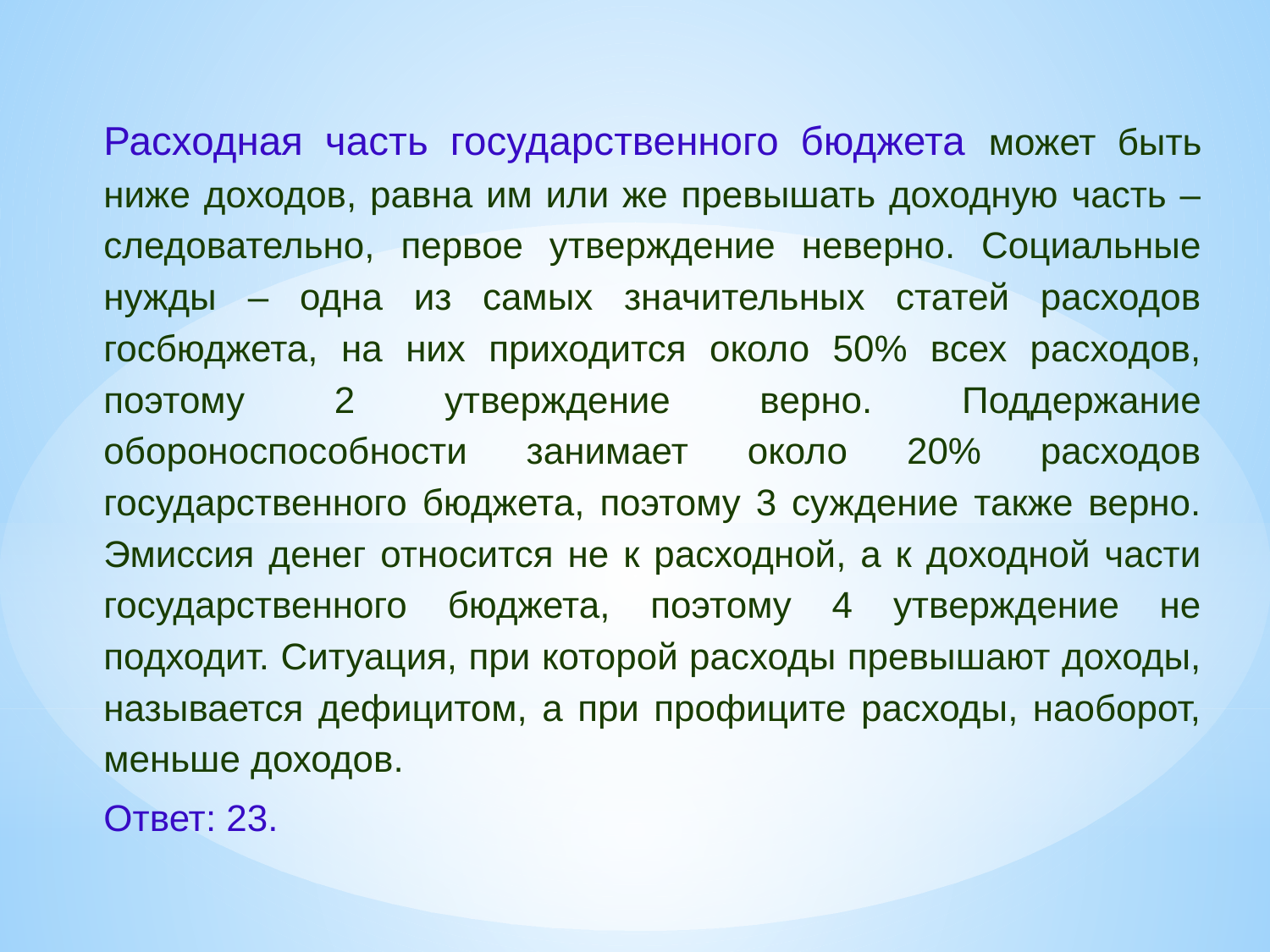

Расходная часть государственного бюджета может быть ниже доходов, равна им или же превышать доходную часть – следовательно, первое утверждение неверно. Социальные нужды – одна из самых значительных статей расходов госбюджета, на них приходится около 50% всех расходов, поэтому 2 утверждение верно. Поддержание обороноспособности занимает около 20% расходов государственного бюджета, поэтому 3 суждение также верно. Эмиссия денег относится не к расходной, а к доходной части государственного бюджета, поэтому 4 утверждение не подходит. Ситуация, при которой расходы превышают доходы, называется дефицитом, а при профиците расходы, наоборот, меньше доходов.
Ответ: 23.